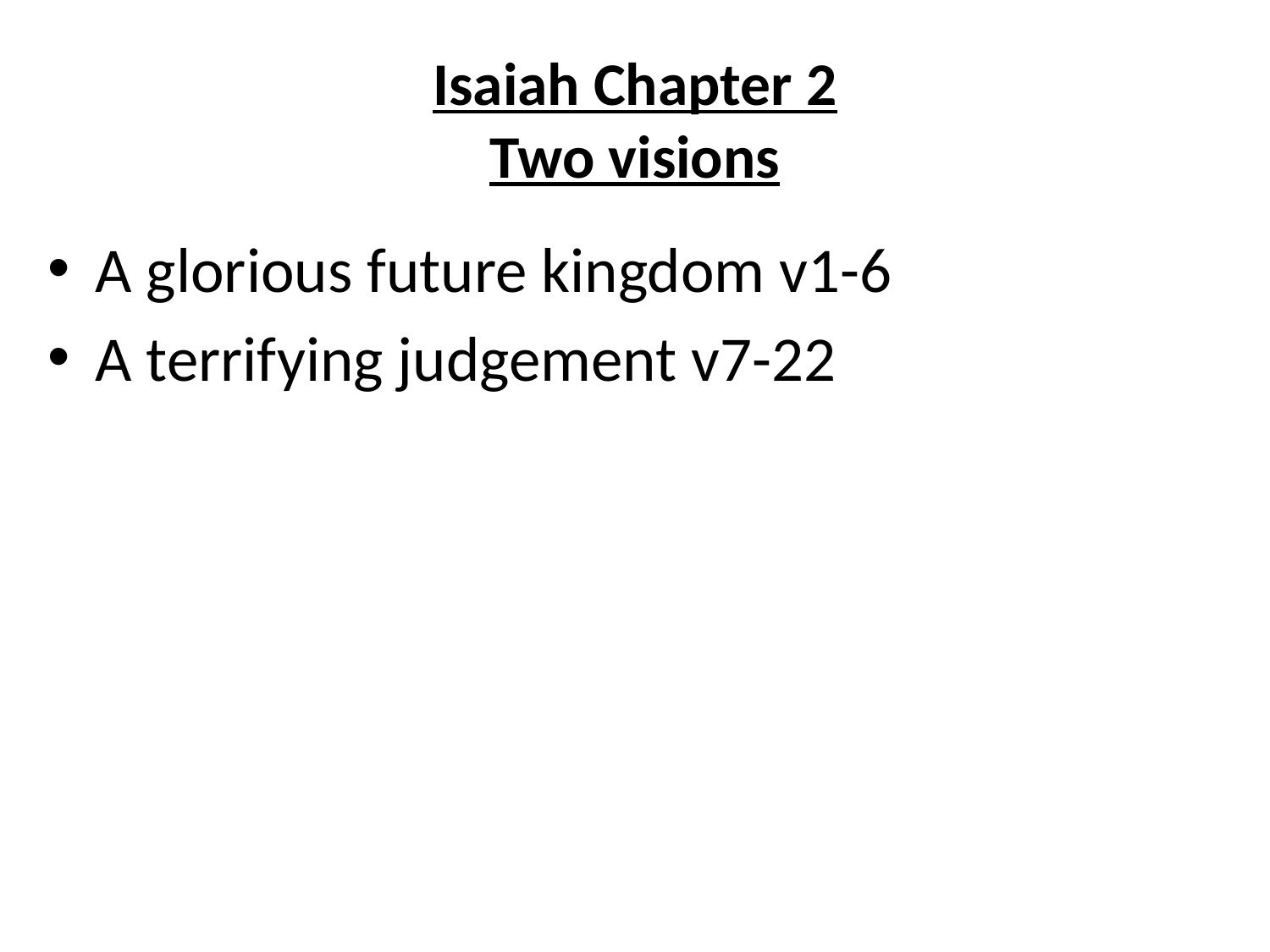

# Isaiah Chapter 2 Two visions
A glorious future kingdom v1-6
A terrifying judgement v7-22